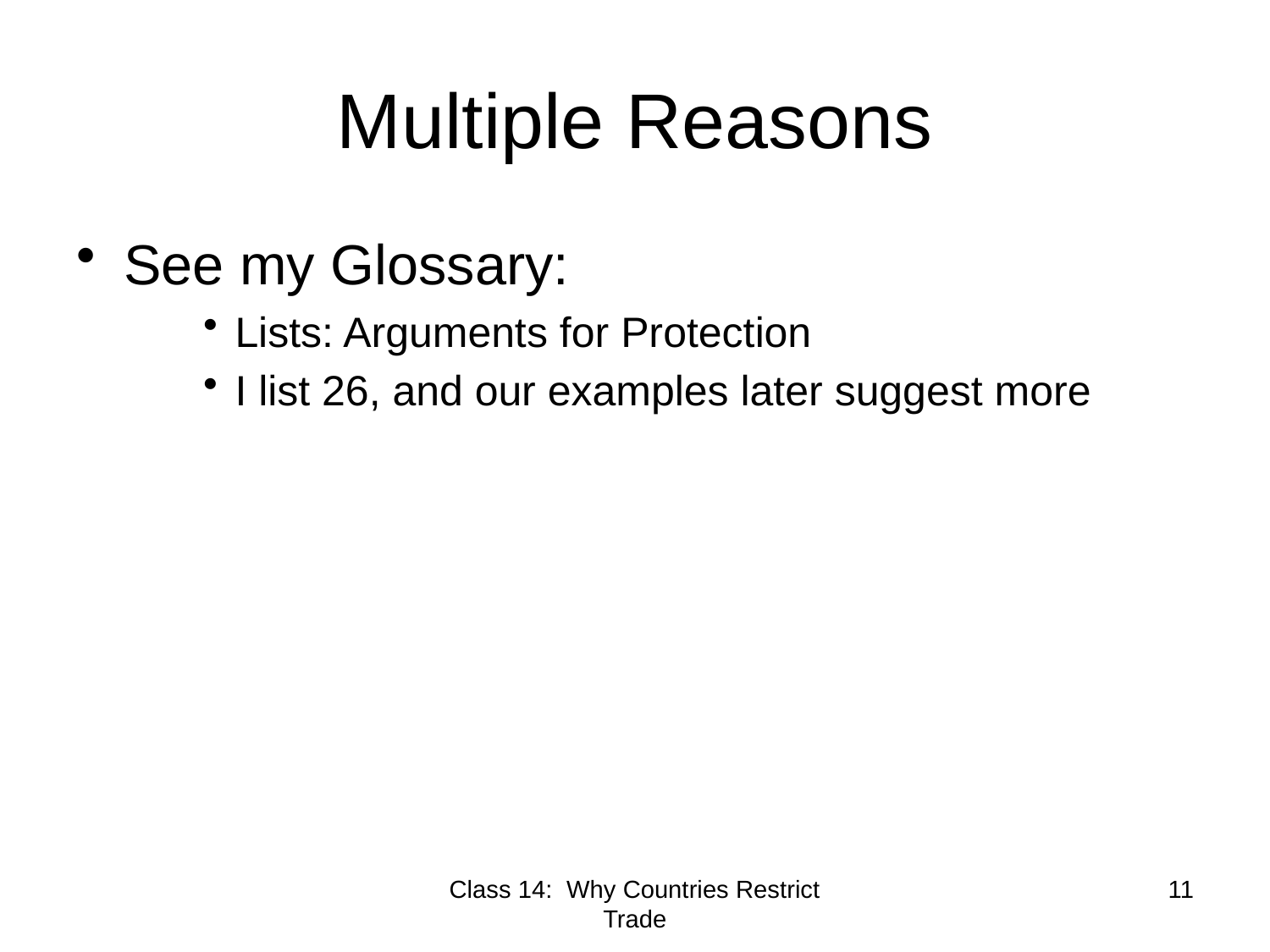

# Multiple Reasons
See my Glossary:
Lists: Arguments for Protection
I list 26, and our examples later suggest more

Class 14:  Why Countries Restrict Trade
11